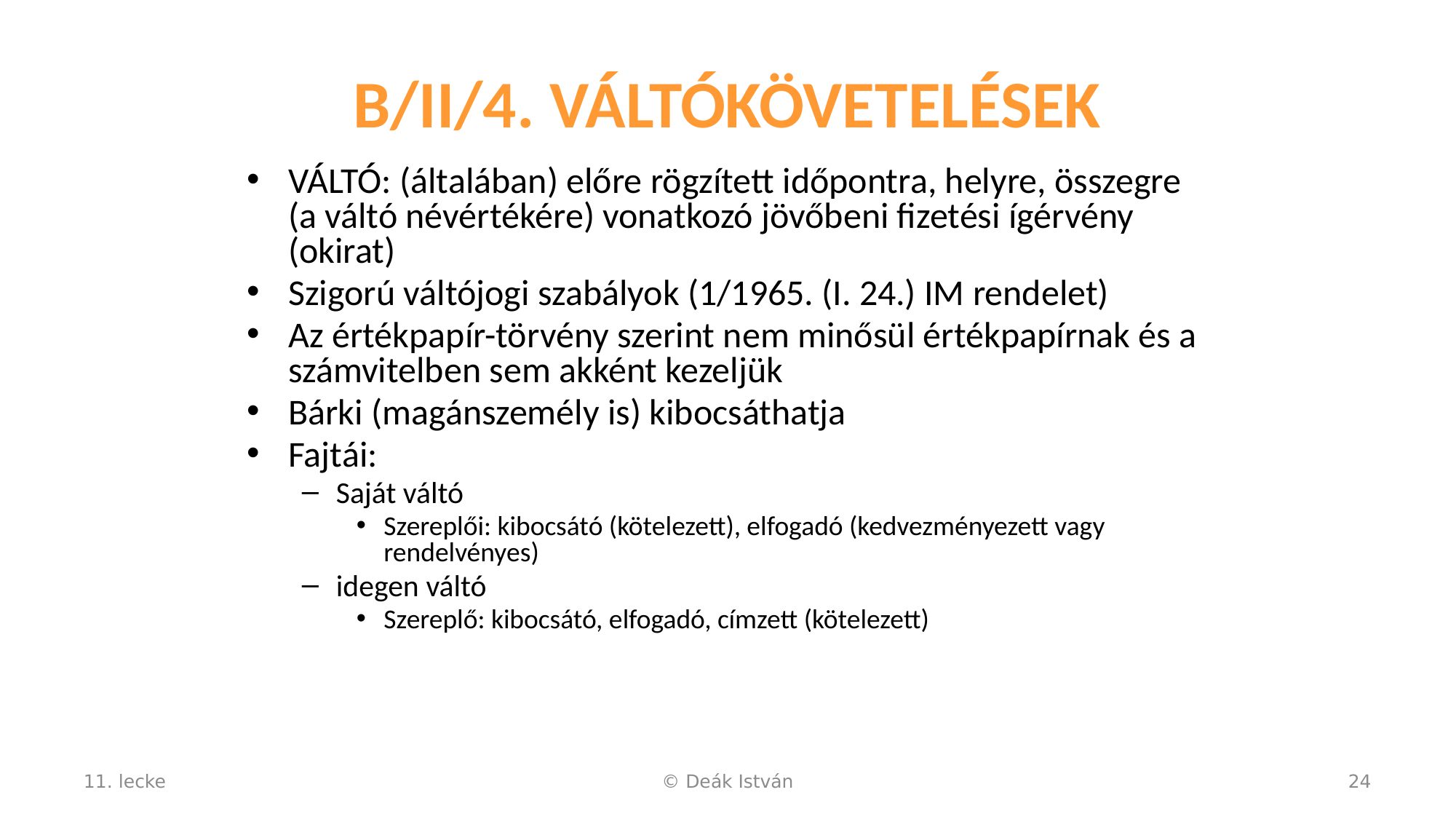

# B/II/4. VÁLTÓKÖVETELÉSEK
VÁLTÓ: (általában) előre rögzített időpontra, helyre, összegre (a váltó névértékére) vonatkozó jövőbeni fizetési ígérvény (okirat)
Szigorú váltójogi szabályok (1/1965. (I. 24.) IM rendelet)
Az értékpapír-törvény szerint nem minősül értékpapírnak és a számvitelben sem akként kezeljük
Bárki (magánszemély is) kibocsáthatja
Fajtái:
Saját váltó
Szereplői: kibocsátó (kötelezett), elfogadó (kedvezményezett vagy rendelvényes)
idegen váltó
Szereplő: kibocsátó, elfogadó, címzett (kötelezett)
11. lecke
© Deák István
24